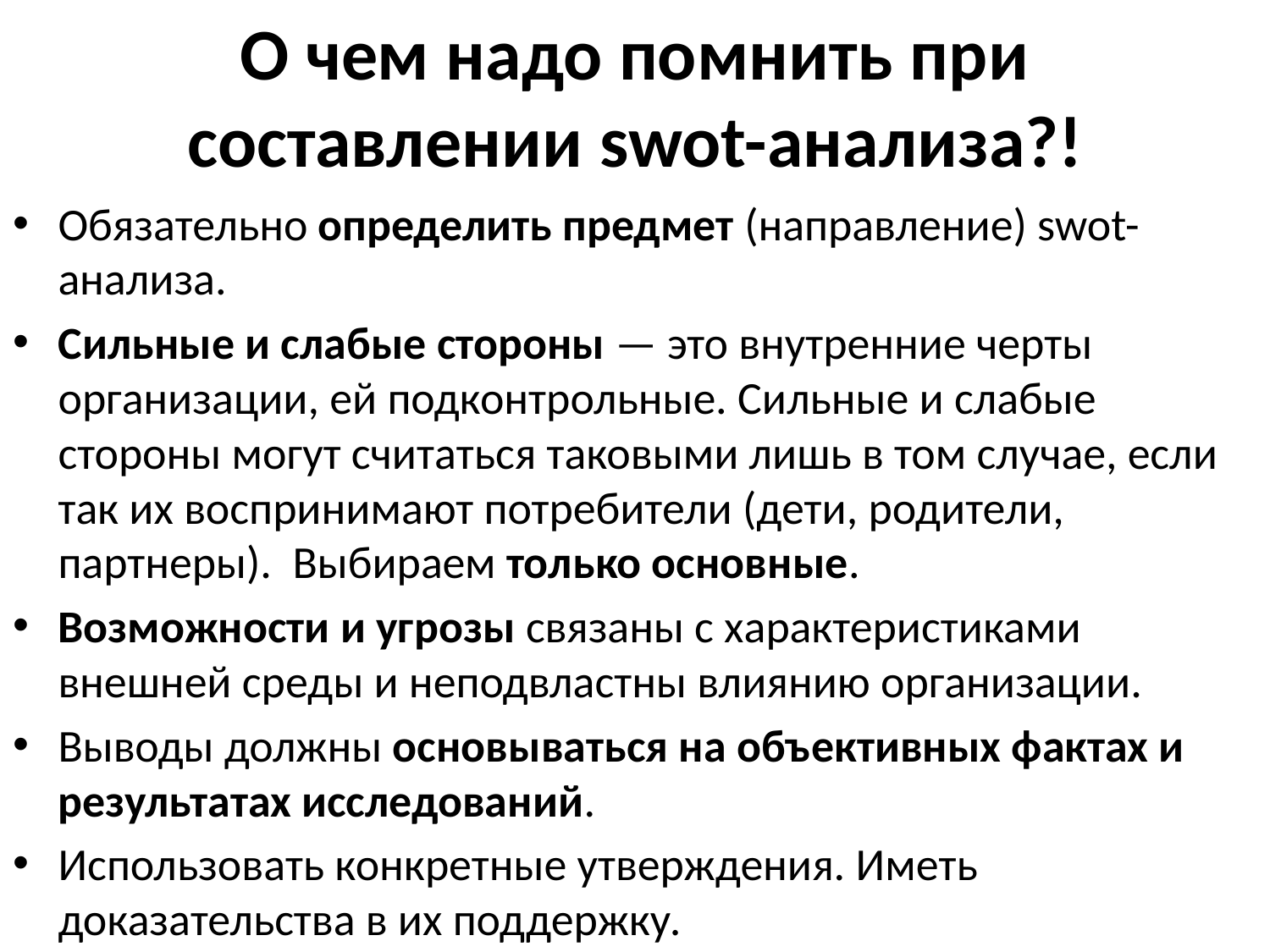

# О чем надо помнить при составлении swot-анализа?!
Обязательно определить предмет (направление) swot-анализа.
Сильные и слабые стороны — это внутренние черты организации, ей подконтрольные. Сильные и слабые стороны могут считаться таковыми лишь в том случае, если так их воспринимают потребители (дети, родители, партнеры).  Выбираем только основные.
Возможности и угрозы связаны с характеристиками внешней среды и неподвластны влиянию организации.
Выводы должны основываться на объективных фактах и результатах исследований.
Использовать конкретные утверждения. Иметь доказательства в их поддержку.